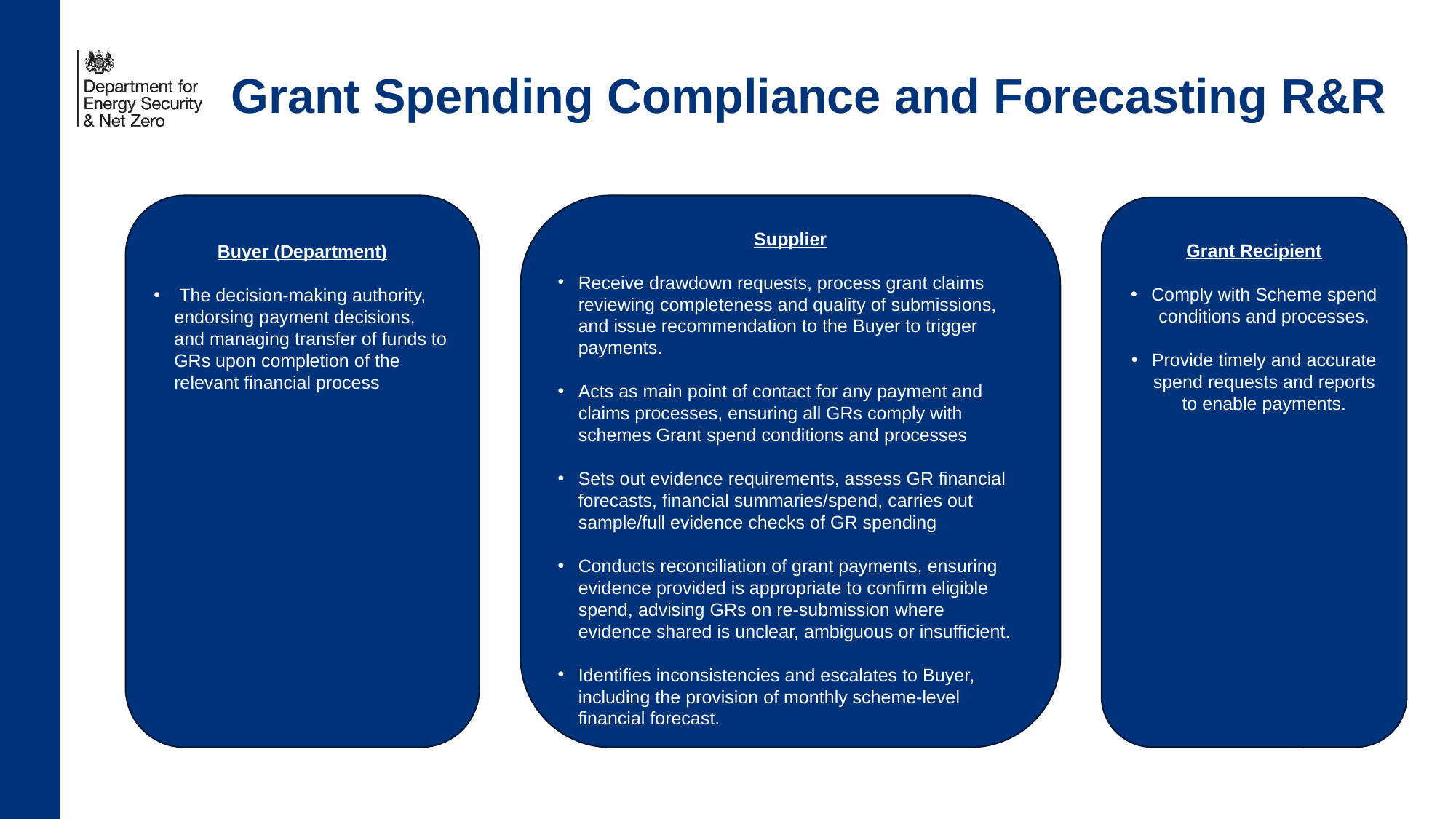

# Grant Spending Compliance and Forecasting R&R
Supplier

Receive drawdown requests, process grant claims reviewing completeness and quality of submissions, and issue recommendation to the Buyer to trigger payments.

Acts as main point of contact for any payment and claims processes, ensuring all GRs comply with schemes Grant spend conditions and processes

Sets out evidence requirements, assess GR financial forecasts, financial summaries/spend, carries out sample/full evidence checks of GR spending

Conducts reconciliation of grant payments, ensuring evidence provided is appropriate to confirm eligible spend, advising GRs on re-submission where evidence shared is unclear, ambiguous or insufficient.

Identifies inconsistencies and escalates to Buyer, including the provision of monthly scheme-level financial forecast.

Buyer (Department)

 The decision-making authority, endorsing payment decisions, and managing transfer of funds to GRs upon completion of the relevant financial process

Grant Recipient

Comply with Scheme spend conditions and processes.

Provide timely and accurate spend requests and reports to enable payments.